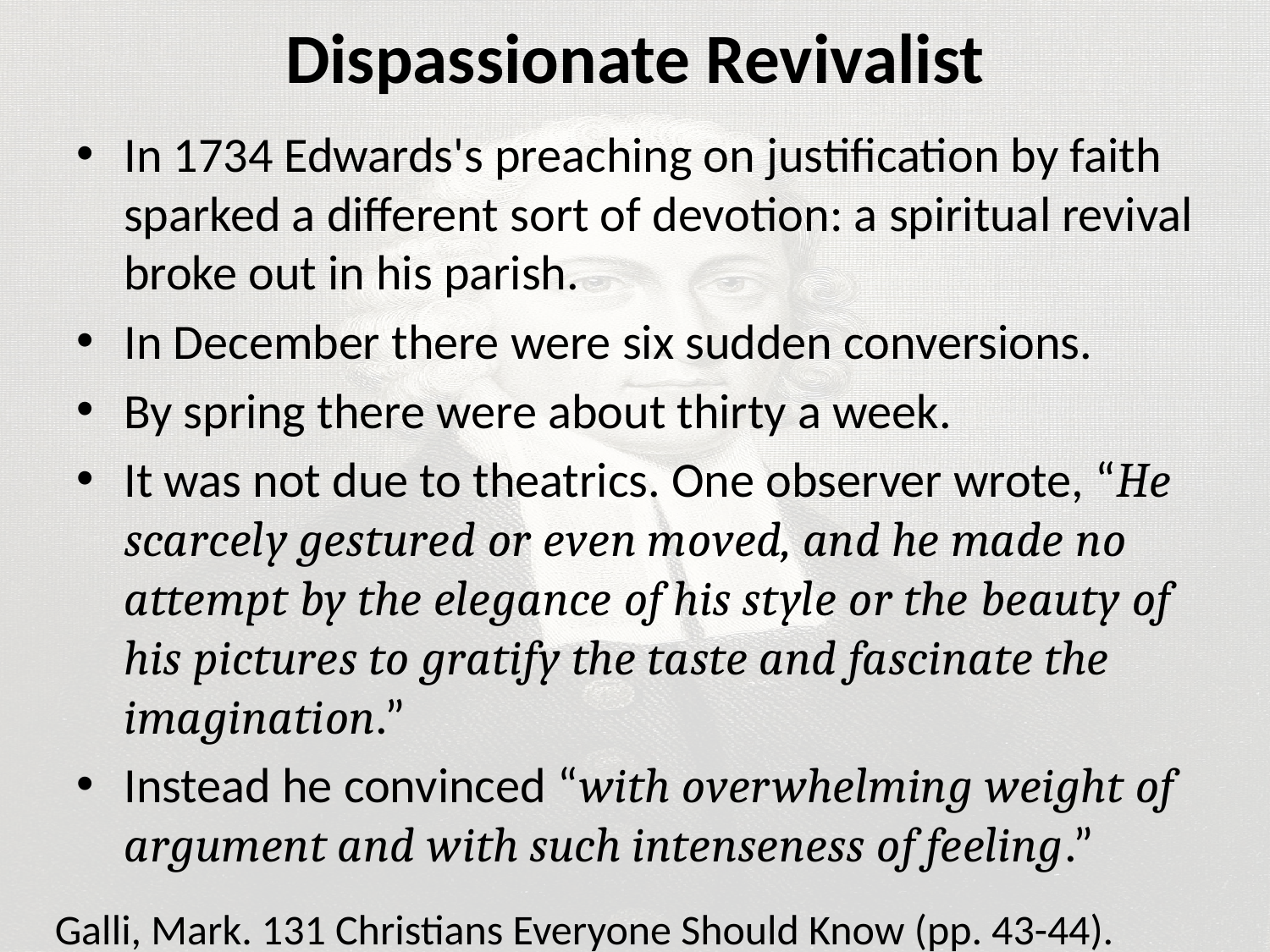

# Dispassionate Revivalist
In 1734 Edwards's preaching on justification by faith sparked a different sort of devotion: a spiritual revival broke out in his parish.
In December there were six sudden conversions.
By spring there were about thirty a week.
It was not due to theatrics. One observer wrote, “He scarcely gestured or even moved, and he made no attempt by the elegance of his style or the beauty of his pictures to gratify the taste and fascinate the imagination.”
Instead he convinced “with overwhelming weight of argument and with such intenseness of feeling.”
Galli, Mark. 131 Christians Everyone Should Know (pp. 43-44).